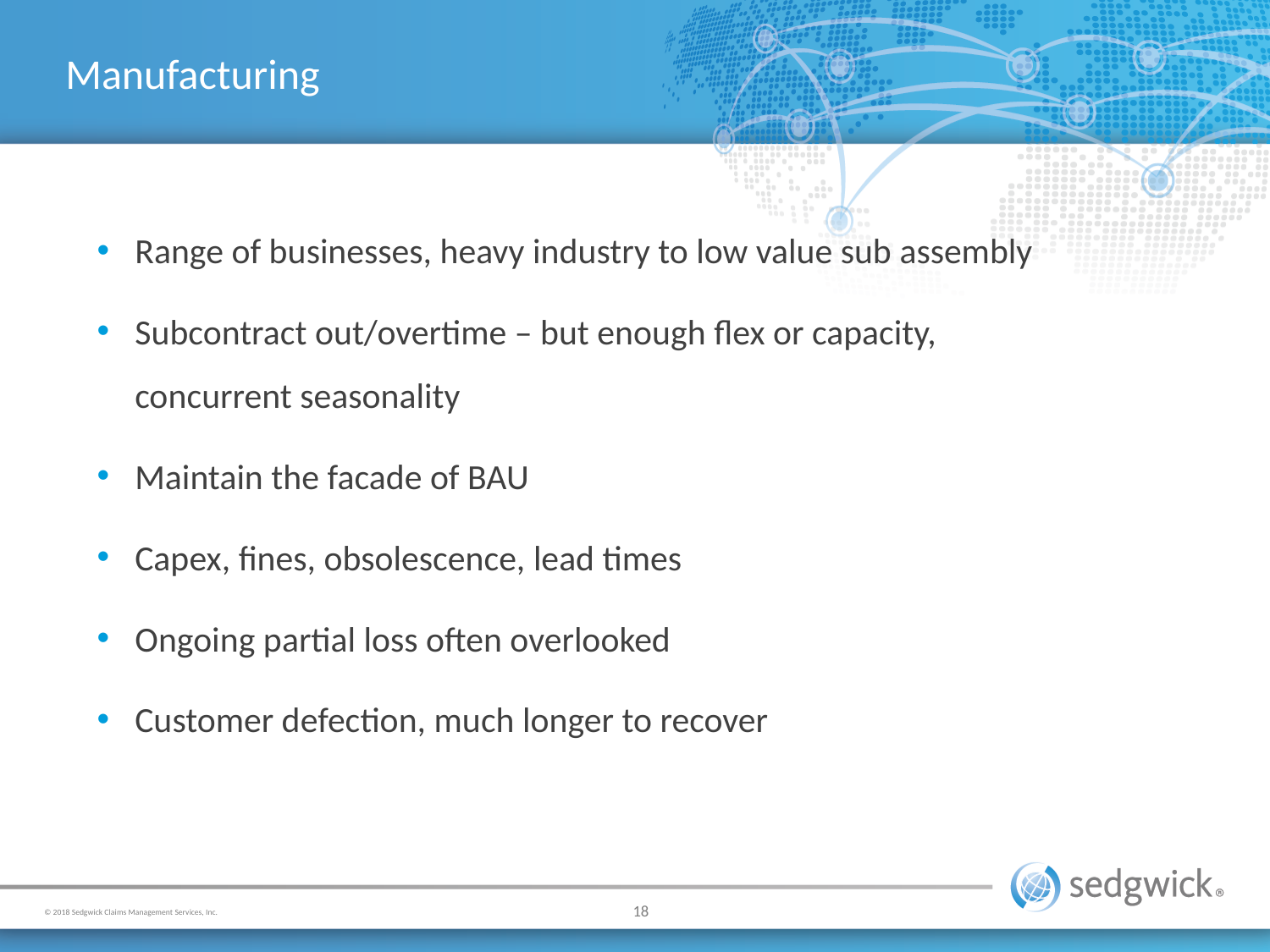

# Manufacturing
Range of businesses, heavy industry to low value sub assembly
Subcontract out/overtime – but enough flex or capacity, concurrent seasonality
Maintain the facade of BAU
Capex, fines, obsolescence, lead times
Ongoing partial loss often overlooked
Customer defection, much longer to recover